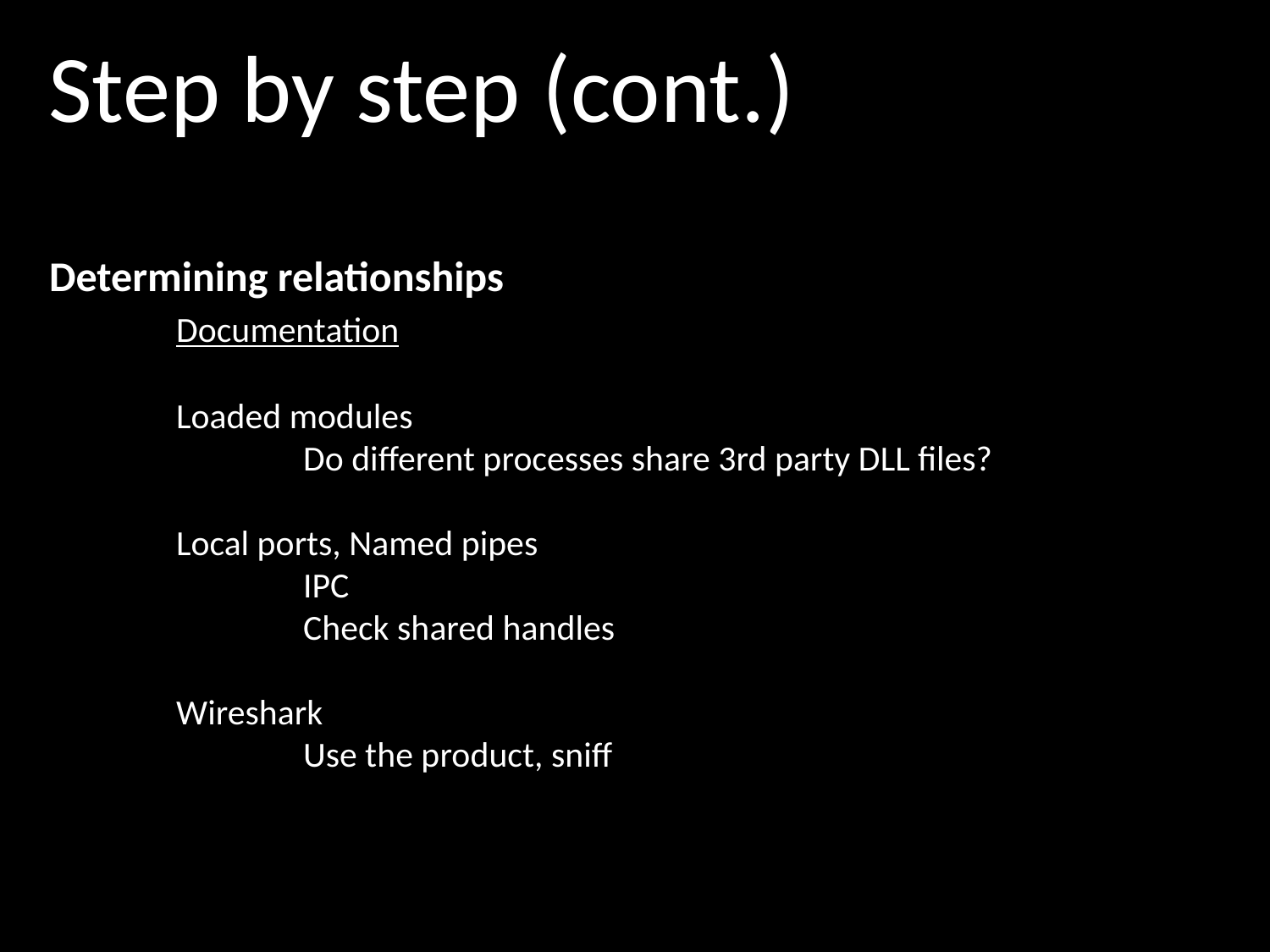

Step by step (cont.)
Determining relationships
	Documentation

	Loaded modules
		Do different processes share 3rd party DLL files?

	Local ports, Named pipes
		IPC
		Check shared handles

	Wireshark
		Use the product, sniff